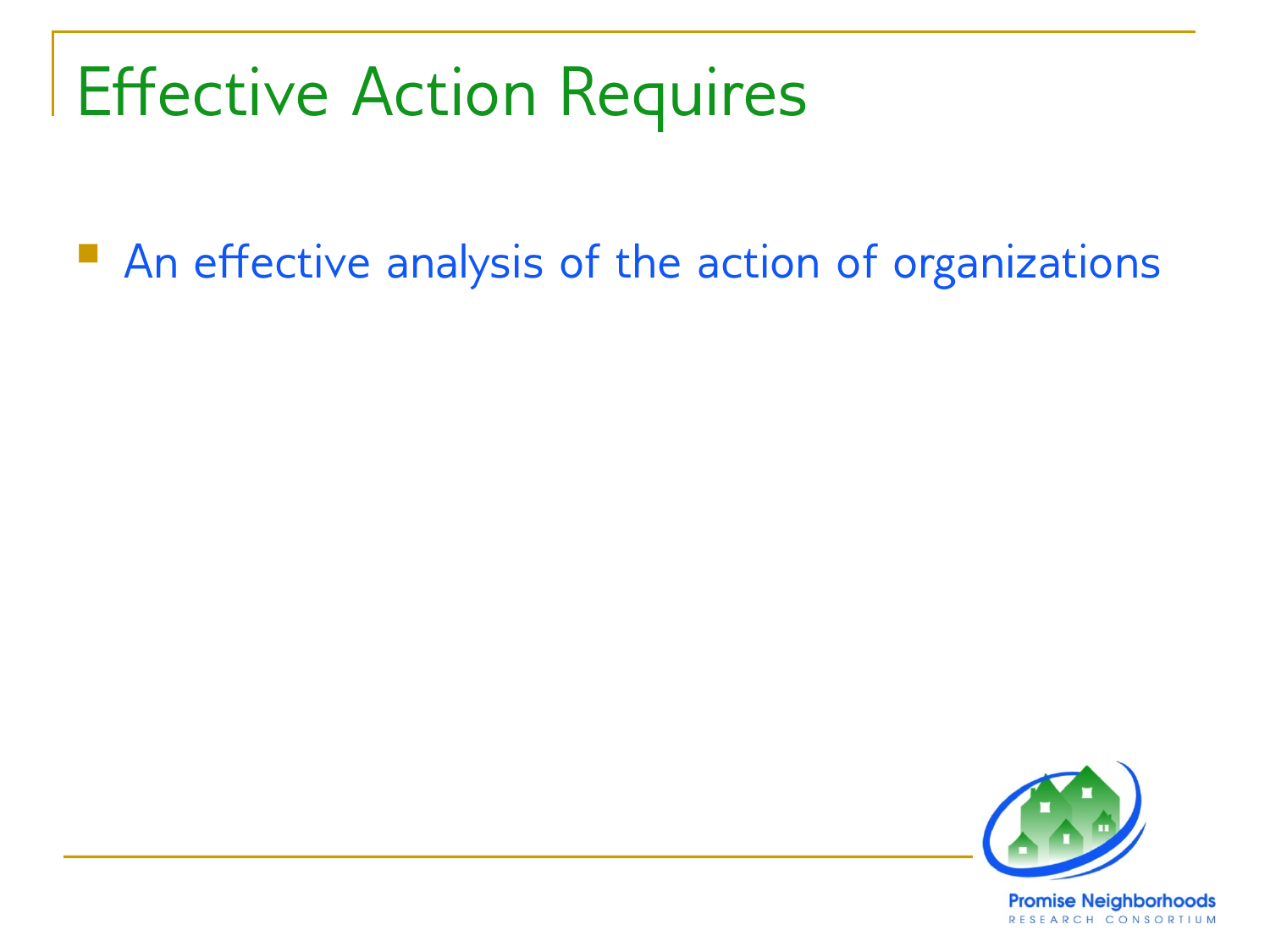

# Effective Action Requires
An effective analysis of the action of organizations